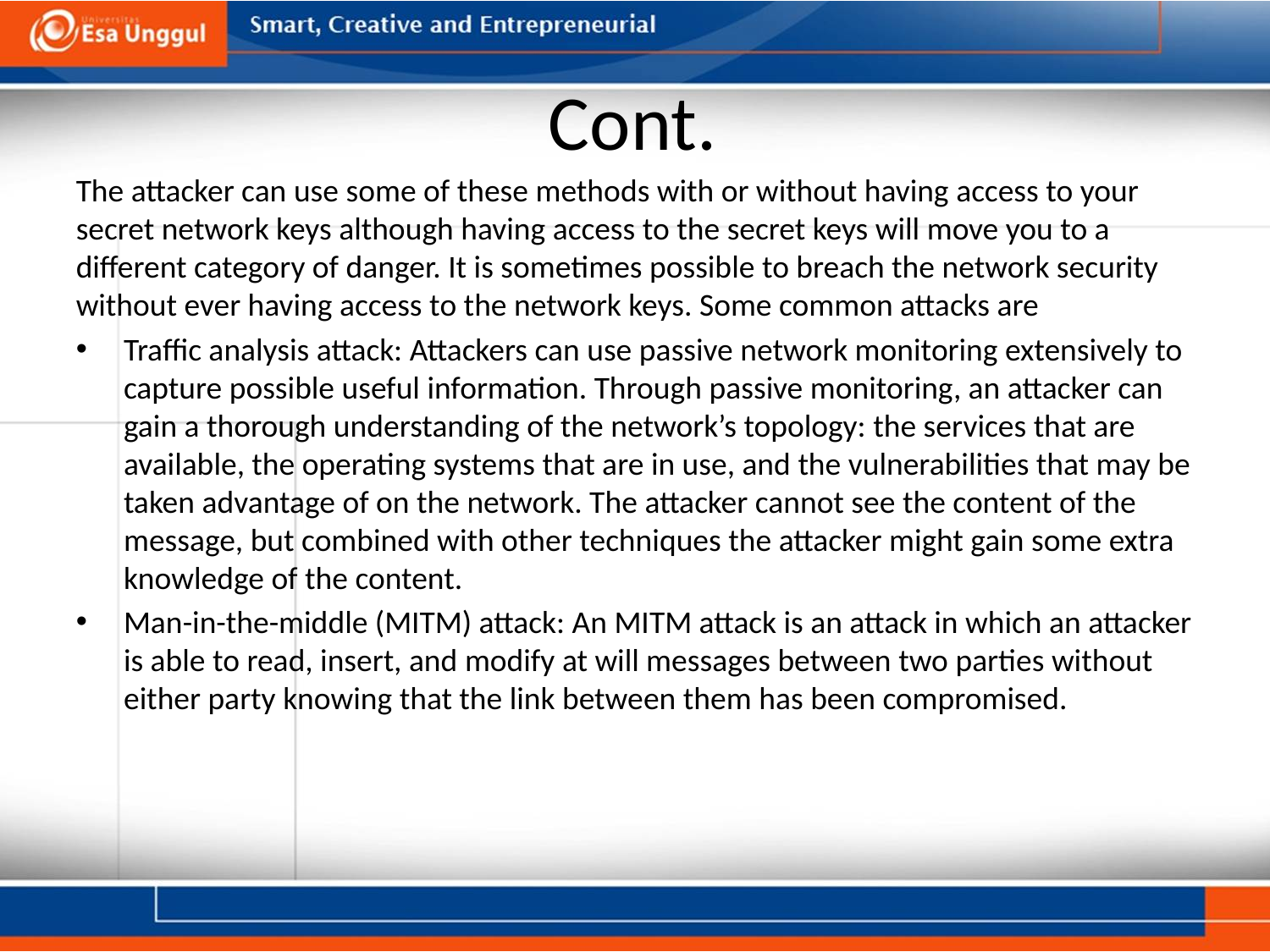

# Cont.
The attacker can use some of these methods with or without having access to your secret network keys although having access to the secret keys will move you to a different category of danger. It is sometimes possible to breach the network security without ever having access to the network keys. Some common attacks are
Traffic analysis attack: Attackers can use passive network monitoring extensively to capture possible useful information. Through passive monitoring, an attacker can gain a thorough understanding of the network’s topology: the services that are available, the operating systems that are in use, and the vulnerabilities that may be taken advantage of on the network. The attacker cannot see the content of the message, but combined with other techniques the attacker might gain some extra knowledge of the content.
Man-in-the-middle (MITM) attack: An MITM attack is an attack in which an attacker is able to read, insert, and modify at will messages between two parties without either party knowing that the link between them has been compromised.